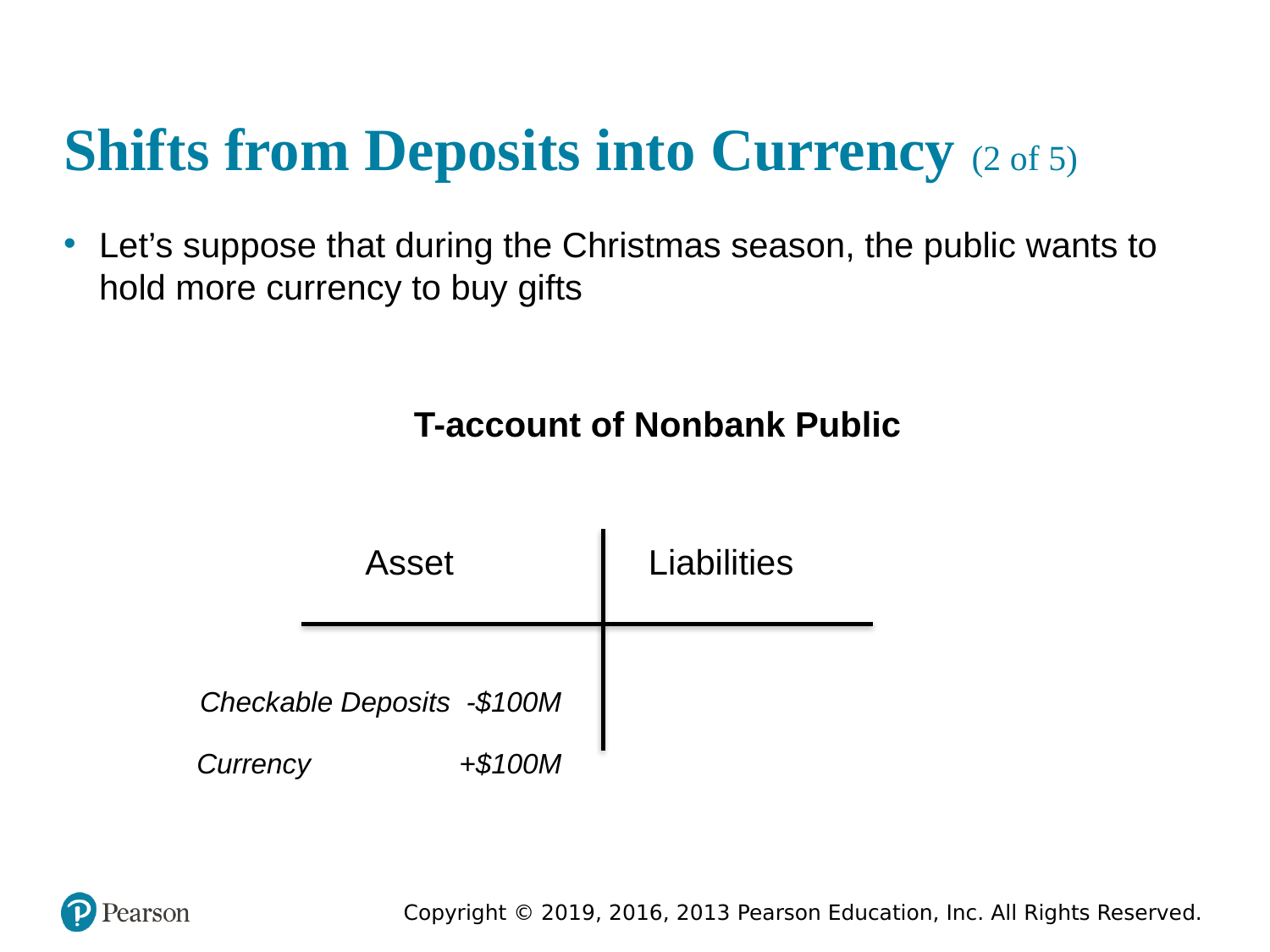

# Shifts from Deposits into Currency (2 of 5)
Let’s suppose that during the Christmas season, the public wants to hold more currency to buy gifts

                                    T-account of Nonbank Public

                               Asset                    Liabilities

              Checkable Deposits  -$100M
                 Currency                   +$100M